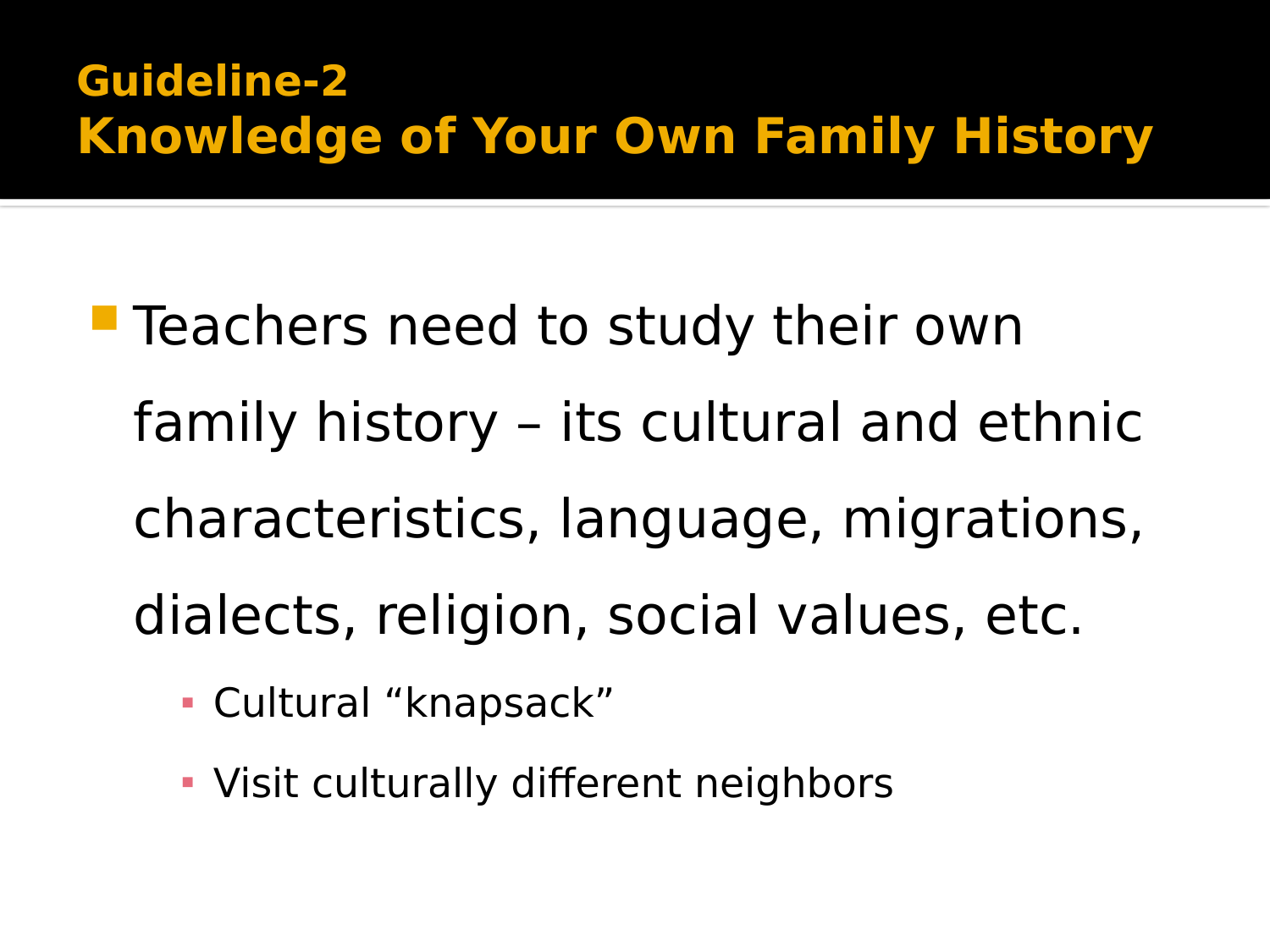

# Guideline-2 Knowledge of Your Own Family History
Teachers need to study their own family history – its cultural and ethnic characteristics, language, migrations, dialects, religion, social values, etc.
Cultural “knapsack”
Visit culturally different neighbors